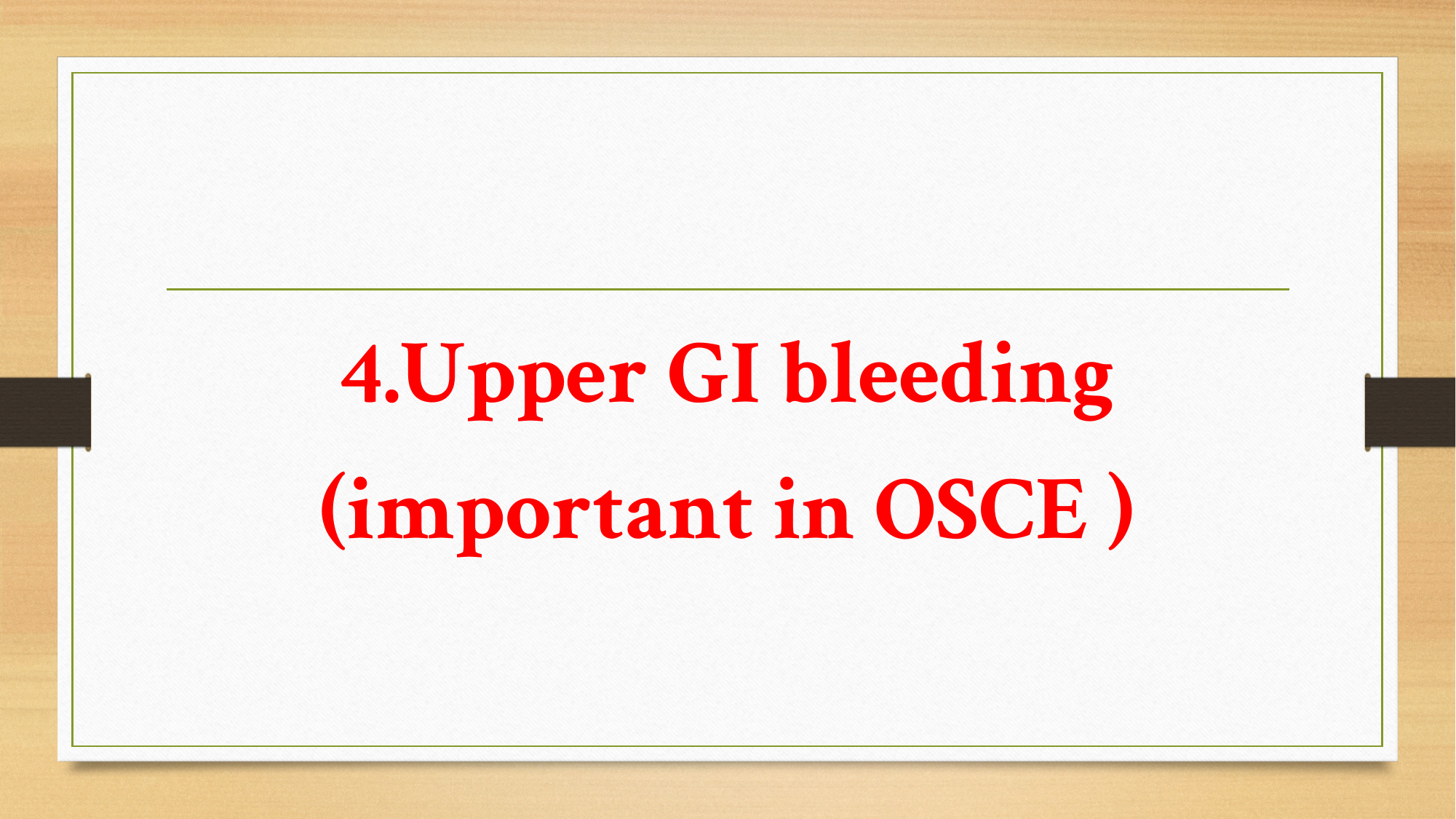

#
4.Upper GI bleeding
(important in OSCE )